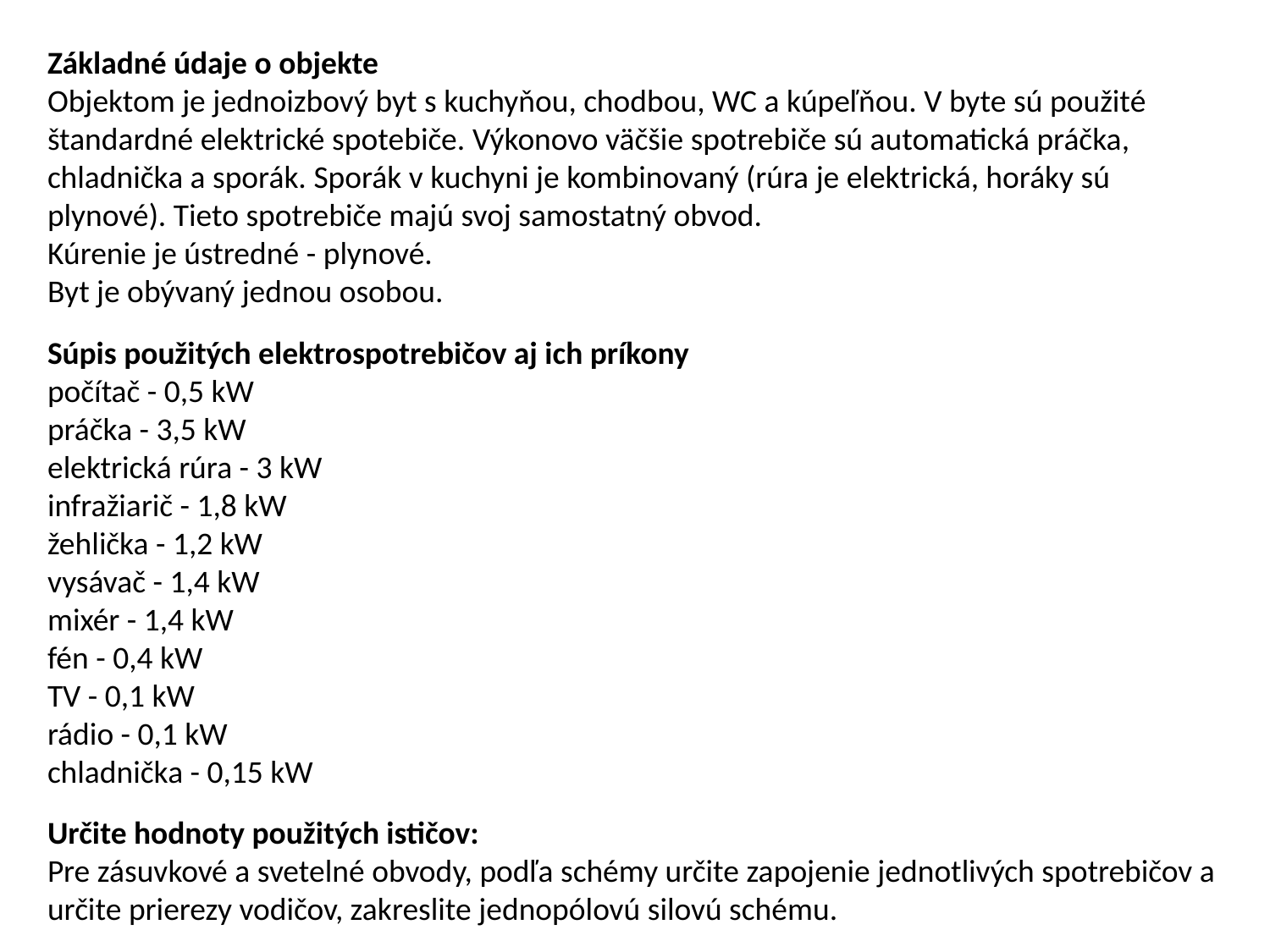

Základné údaje o objekte
Objektom je jednoizbový byt s kuchyňou, chodbou, WC a kúpeľňou. V byte sú použité štandardné elektrické spotebiče. Výkonovo väčšie spotrebiče sú automatická práčka, chladnička a sporák. Sporák v kuchyni je kombinovaný (rúra je elektrická, horáky sú plynové). Tieto spotrebiče majú svoj samostatný obvod.
Kúrenie je ústredné - plynové.
Byt je obývaný jednou osobou.

Súpis použitých elektrospotrebičov aj ich príkony
počítač - 0,5 kW
práčka - 3,5 kW
elektrická rúra - 3 kW
infražiarič - 1,8 kW
žehlička - 1,2 kW
vysávač - 1,4 kW
mixér - 1,4 kW
fén - 0,4 kW
TV - 0,1 kW
rádio - 0,1 kW
chladnička - 0,15 kW

Určite hodnoty použitých ističov:
Pre zásuvkové a svetelné obvody, podľa schémy určite zapojenie jednotlivých spotrebičov a určite prierezy vodičov, zakreslite jednopólovú silovú schému.